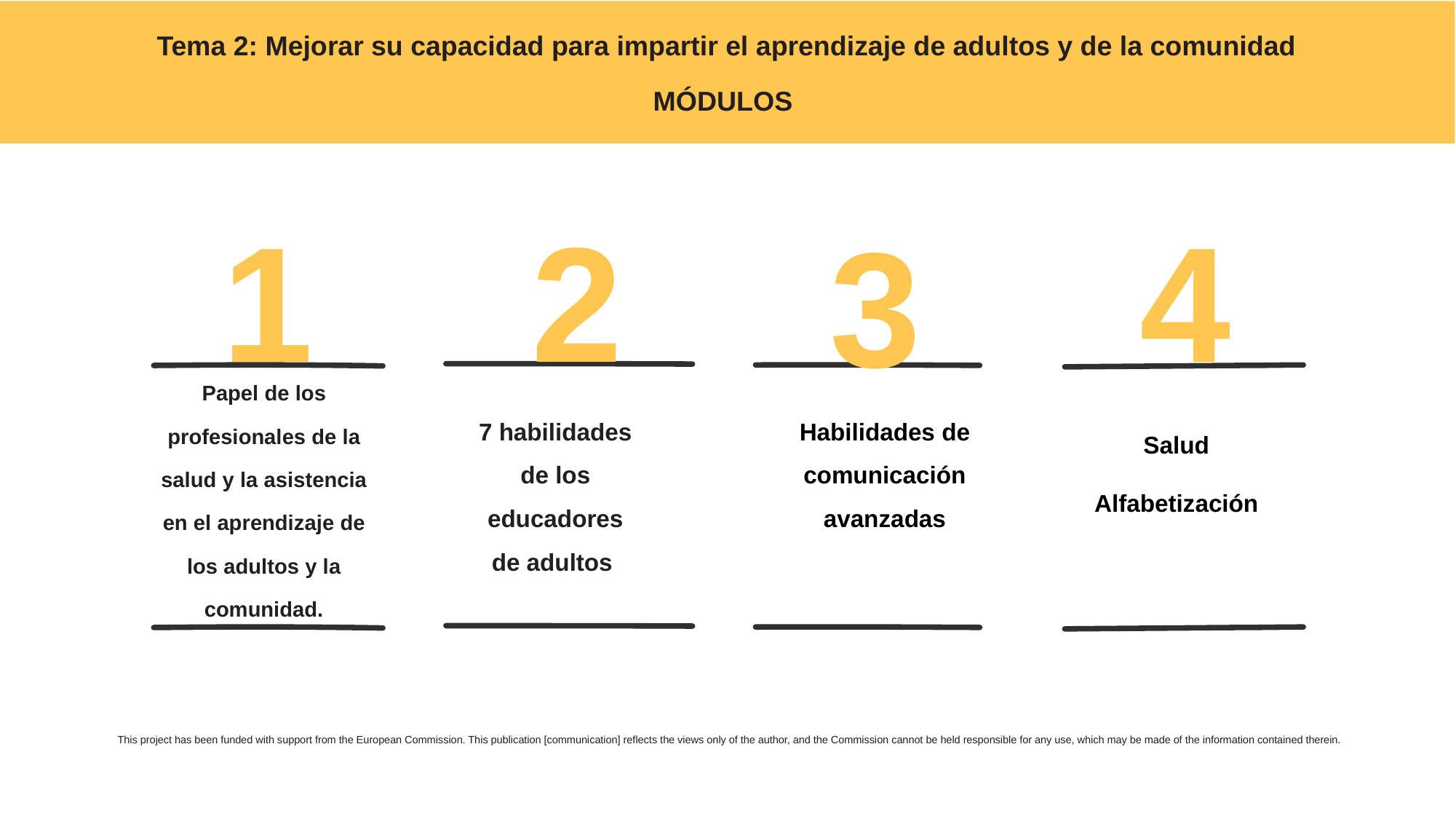

Tema 2: Mejorar su capacidad para impartir el aprendizaje de adultos y de la comunidad
MÓDULOS
4
1
2
3
Papel de los profesionales de la salud y la asistencia en el aprendizaje de los adultos y la comunidad.
7 habilidades de los educadores de adultos
Habilidades de comunicación avanzadas
Salud
Alfabetización